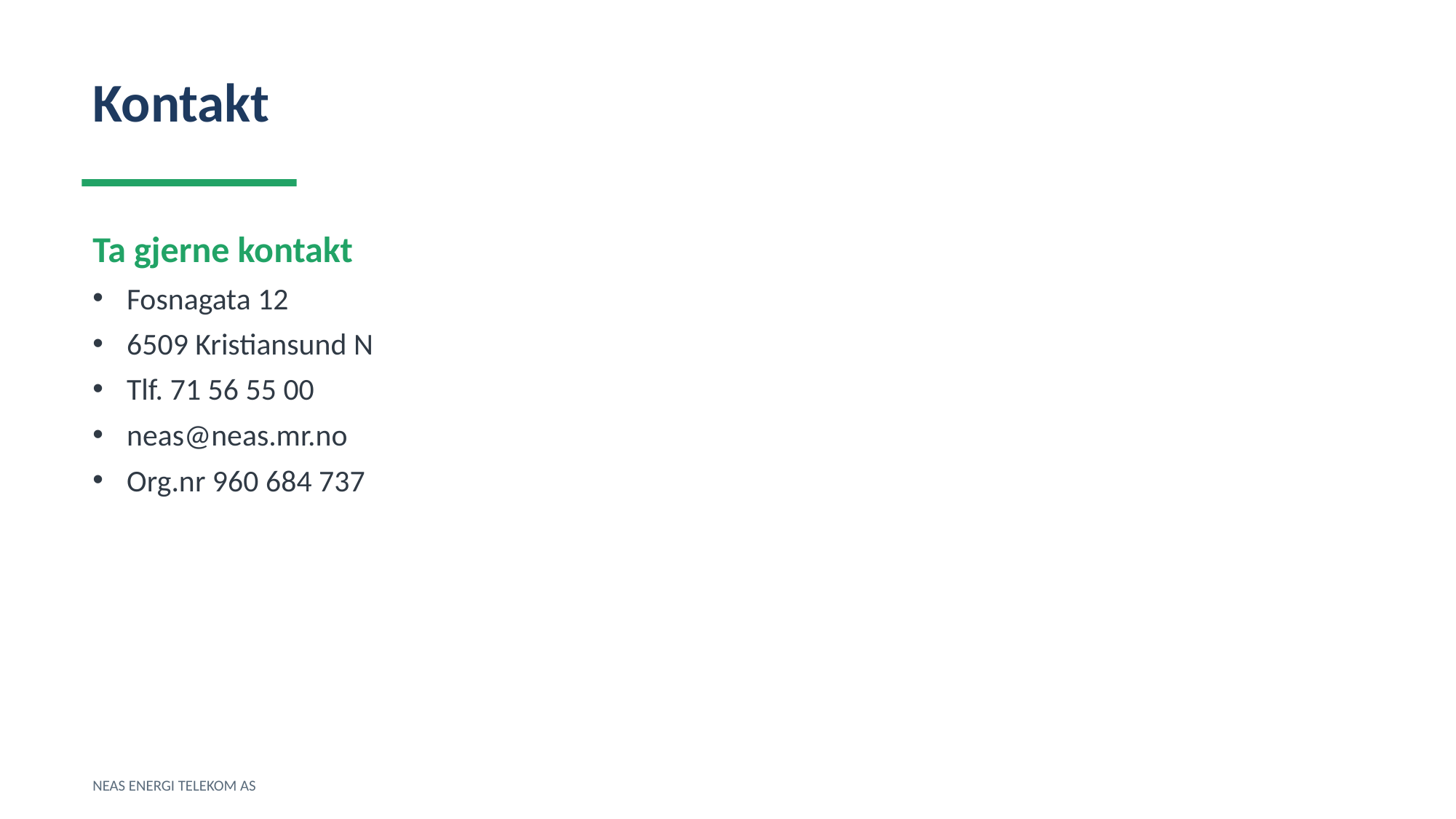

Kontakt

Ta gjerne kontakt
Fosnagata 12
6509 Kristiansund N
Tlf. 71 56 55 00
neas@neas.mr.no
Org.nr 960 684 737
NEAS ENERGI TELEKOM AS